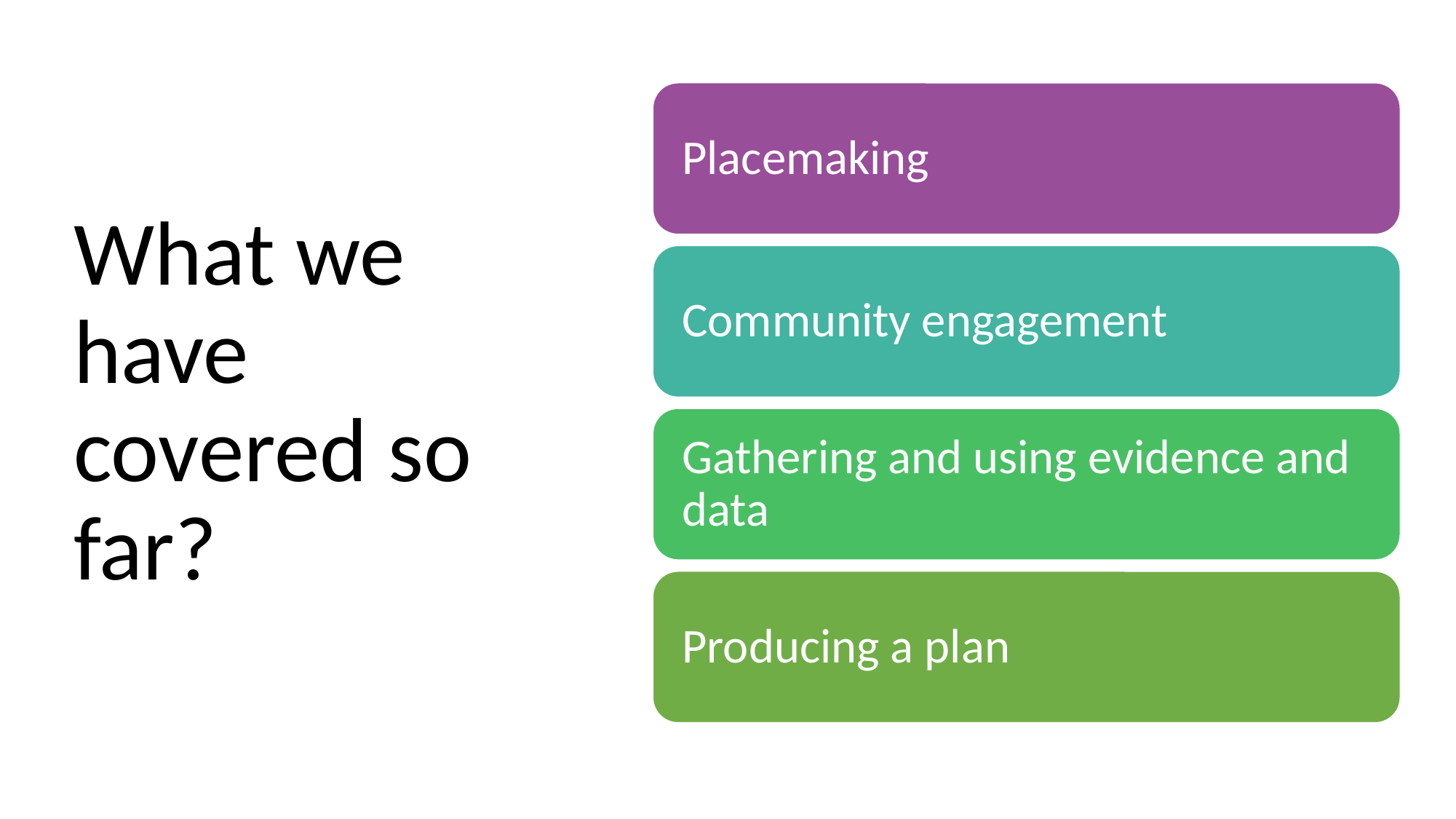

# What we have covered so far?
Placemaking
Community engagement
Gathering and using evidence and data
Producing a plan